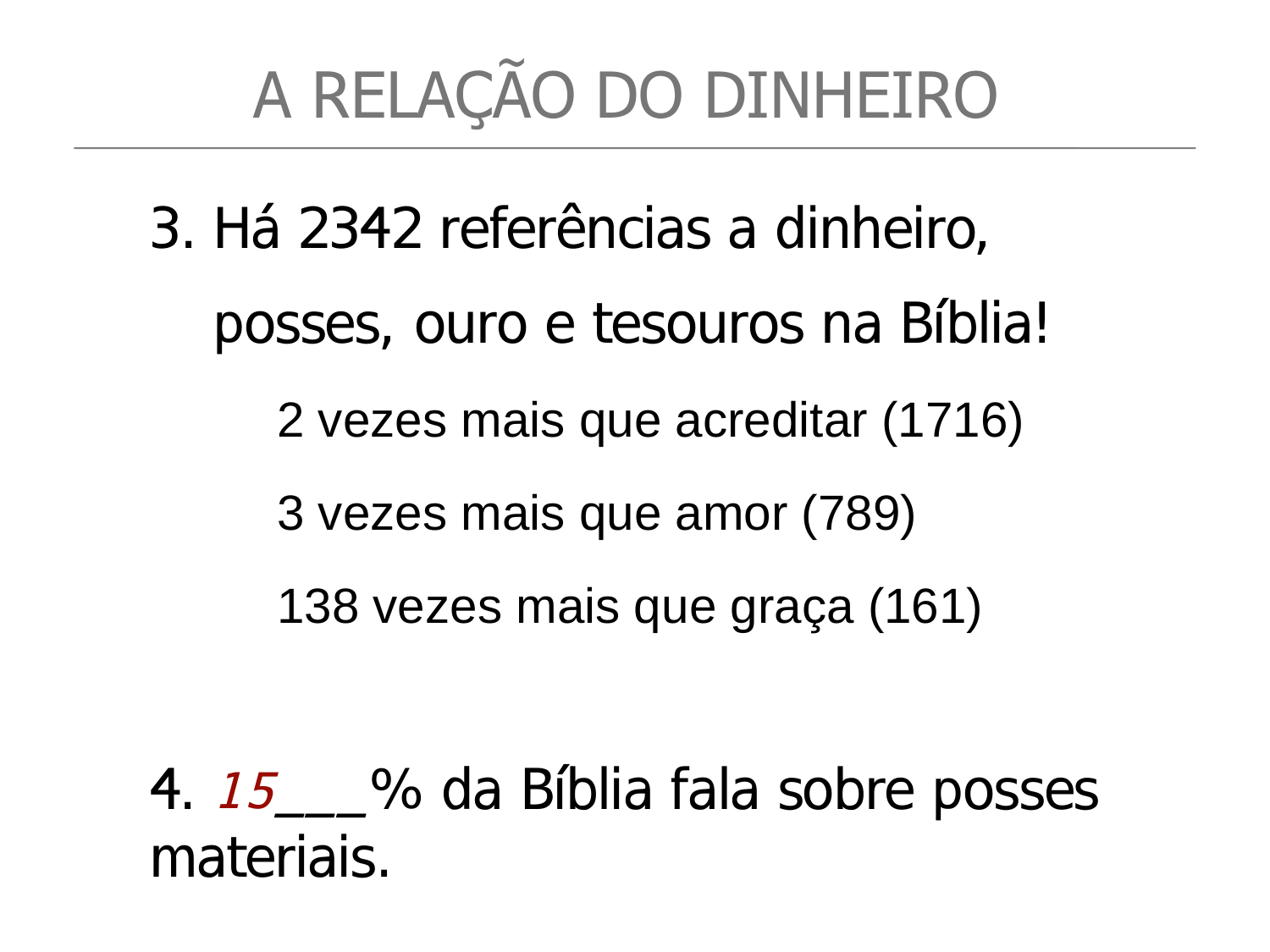

A RELAÇÃO DO DINHEIRO

Há 2342 referências a dinheiro, posses, ouro e tesouros na Bíblia!
	2 vezes mais que acreditar (1716)
	3 vezes mais que amor (789)
	138 vezes mais que graça (161)
	4.	___% da Bíblia fala sobre posses materiais.
15